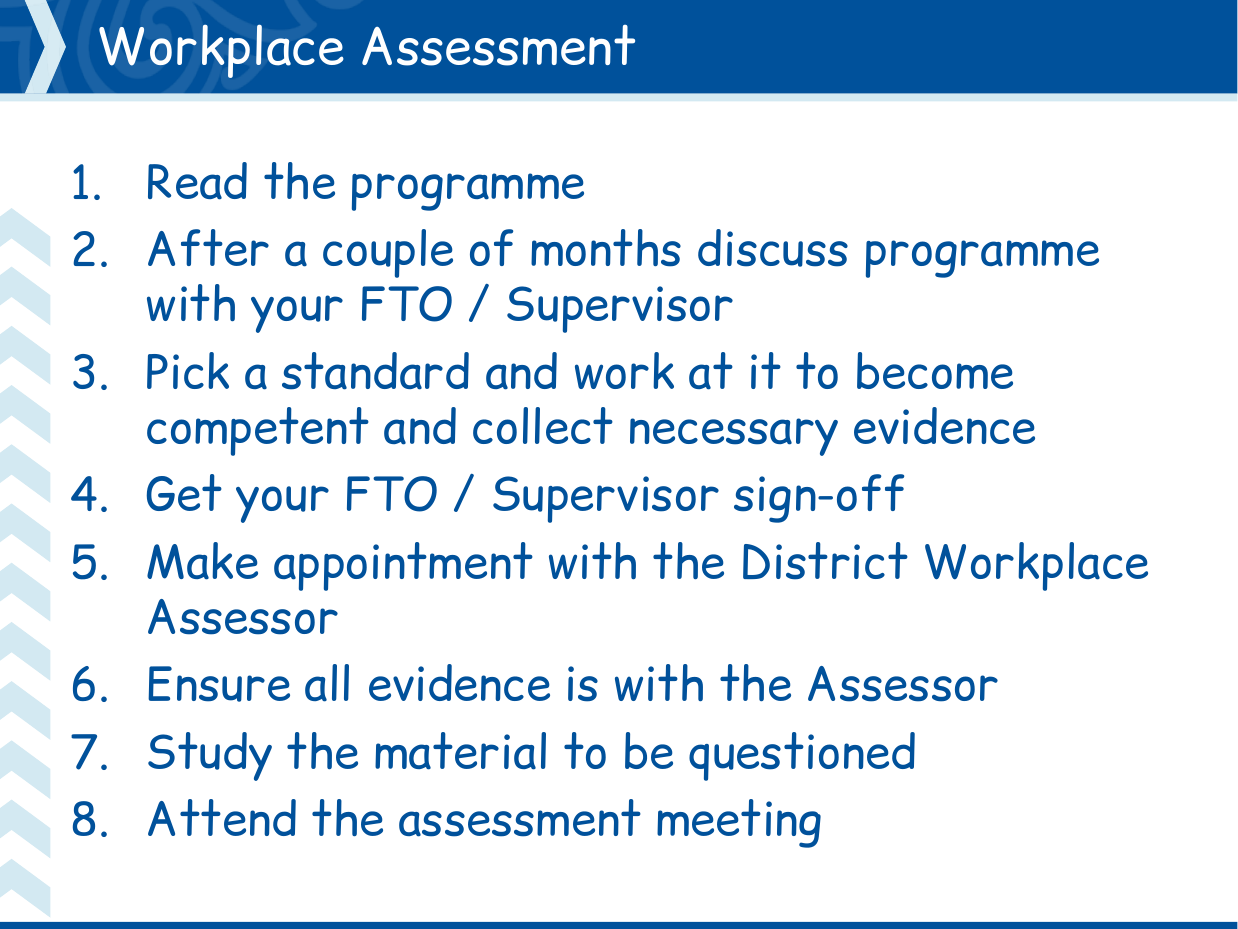

# Workplace Assessment
Read the programme
After a couple of months discuss programme with your FTO / Supervisor
Pick a standard and work at it to become competent and collect necessary evidence
Get your FTO / Supervisor sign-off
Make appointment with the District Workplace Assessor
Ensure all evidence is with the Assessor
Study the material to be questioned
Attend the assessment meeting